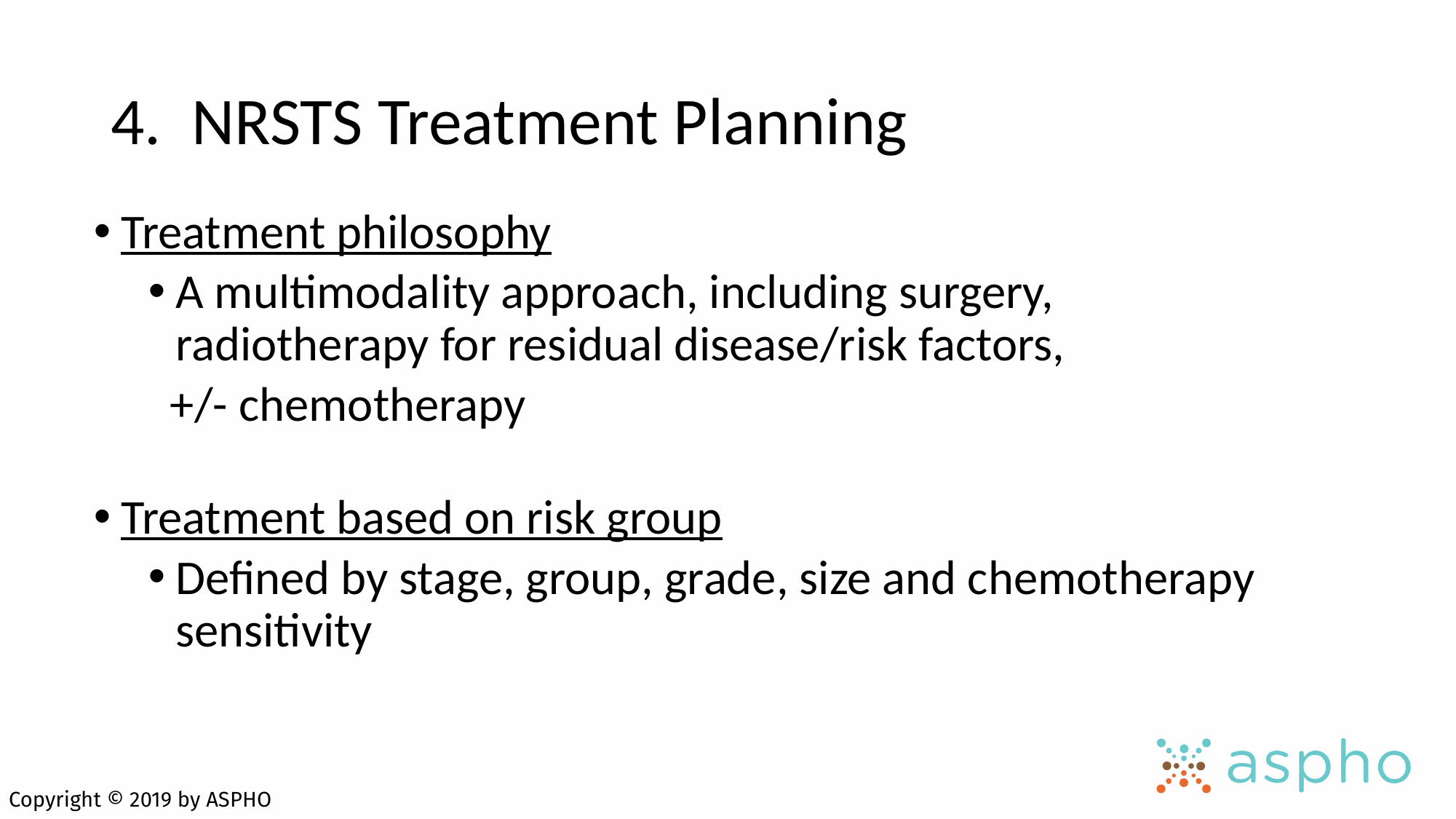

# 4.  NRSTS Treatment Planning
Treatment philosophy
A multimodality approach, including surgery, radiotherapy for residual disease/risk factors,
  +/- chemotherapy

Treatment based on risk group
Defined by stage, group, grade, size and chemotherapy sensitivity

Copyright © 2019 by ASPHO